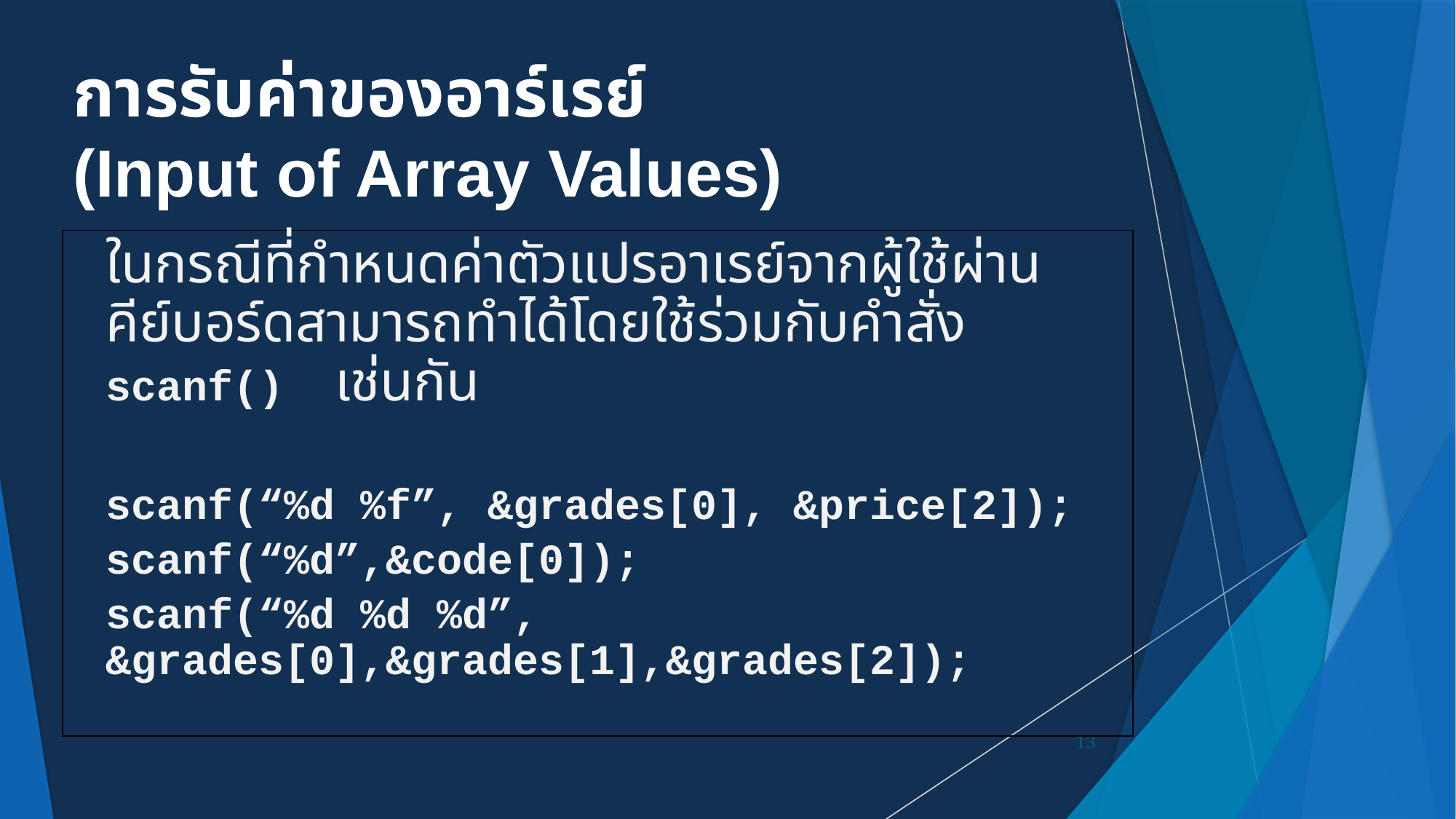

# การรับค่าของอาร์เรย์ (Input of Array Values)
	ในกรณีที่กำหนดค่าตัวแปรอาเรย์จากผู้ใช้ผ่านคีย์บอร์ดสามารถทำได้โดยใช้ร่วมกับคำสั่ง scanf()  เช่นกัน

	scanf(“%d %f”, &grades[0], &price[2]);
	scanf(“%d”,&code[0]);
	scanf(“%d %d %d”, &grades[0],&grades[1],&grades[2]);
13